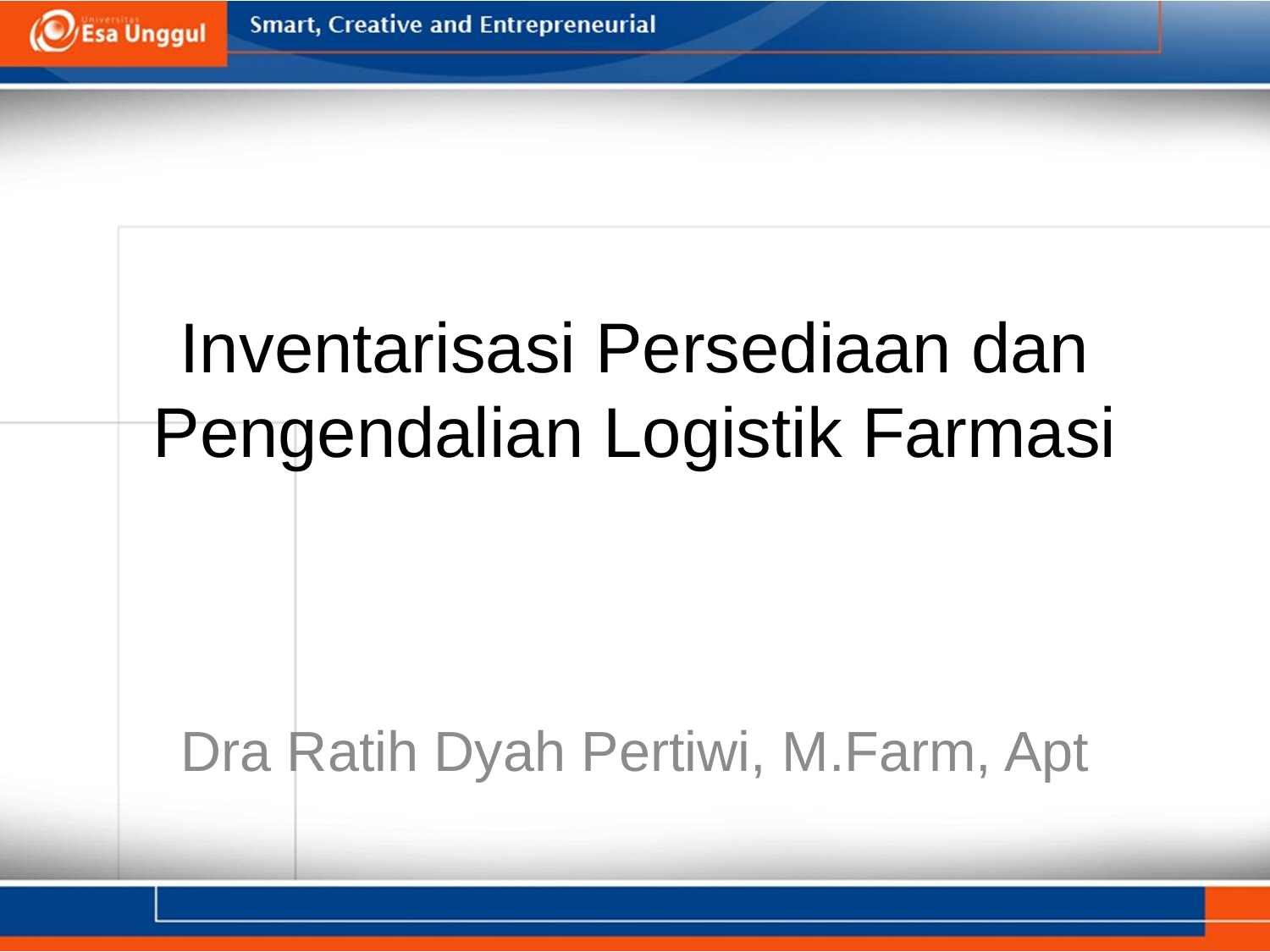

# Inventarisasi Persediaan dan Pengendalian Logistik Farmasi
Dra Ratih Dyah Pertiwi, M.Farm, Apt